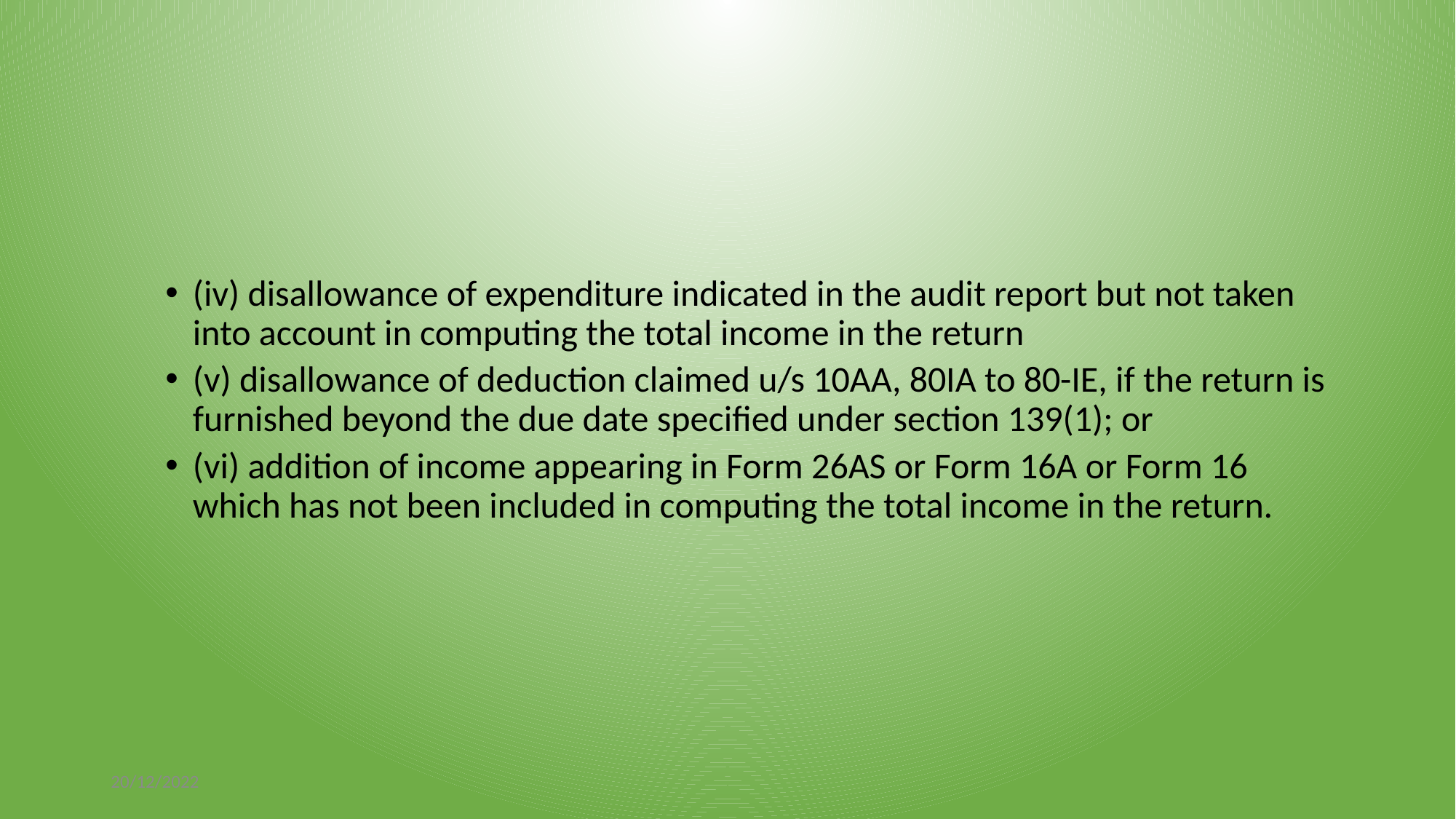

#

(iv) disallowance of expenditure indicated in the audit report but not taken into account in computing the total income in the return
(v) disallowance of deduction claimed u/s 10AA, 80IA to 80-IE, if the return is furnished beyond the due date specified under section 139(1); or
(vi) addition of income appearing in Form 26AS or Form 16A or Form 16 which has not been included in computing the total income in the return.
20/12/2022